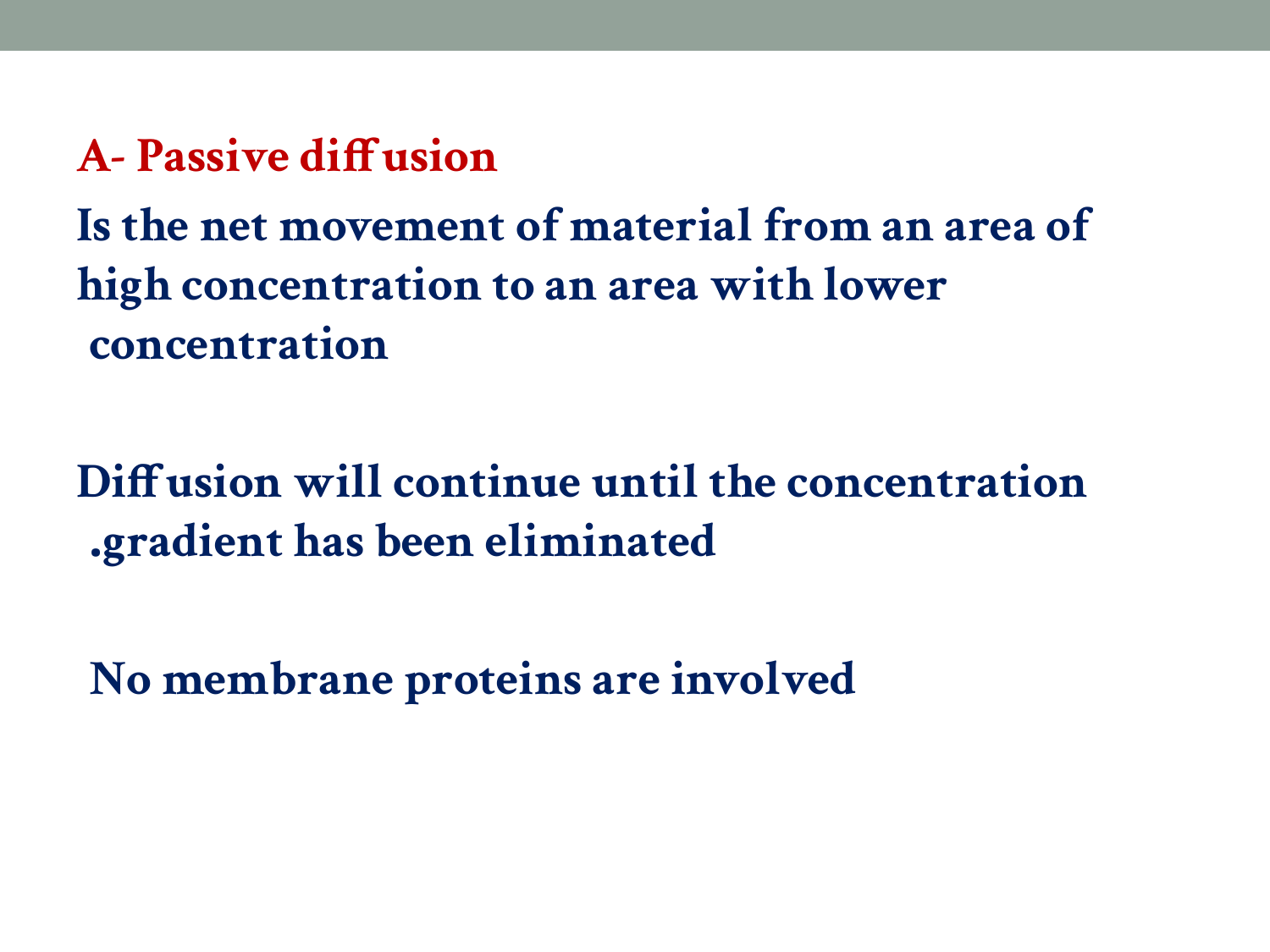

A- Passive diffusion
Is the net movement of material from an area of high concentration to an area with lower concentration

Diffusion will continue until the concentration gradient has been eliminated.

No membrane proteins are involved